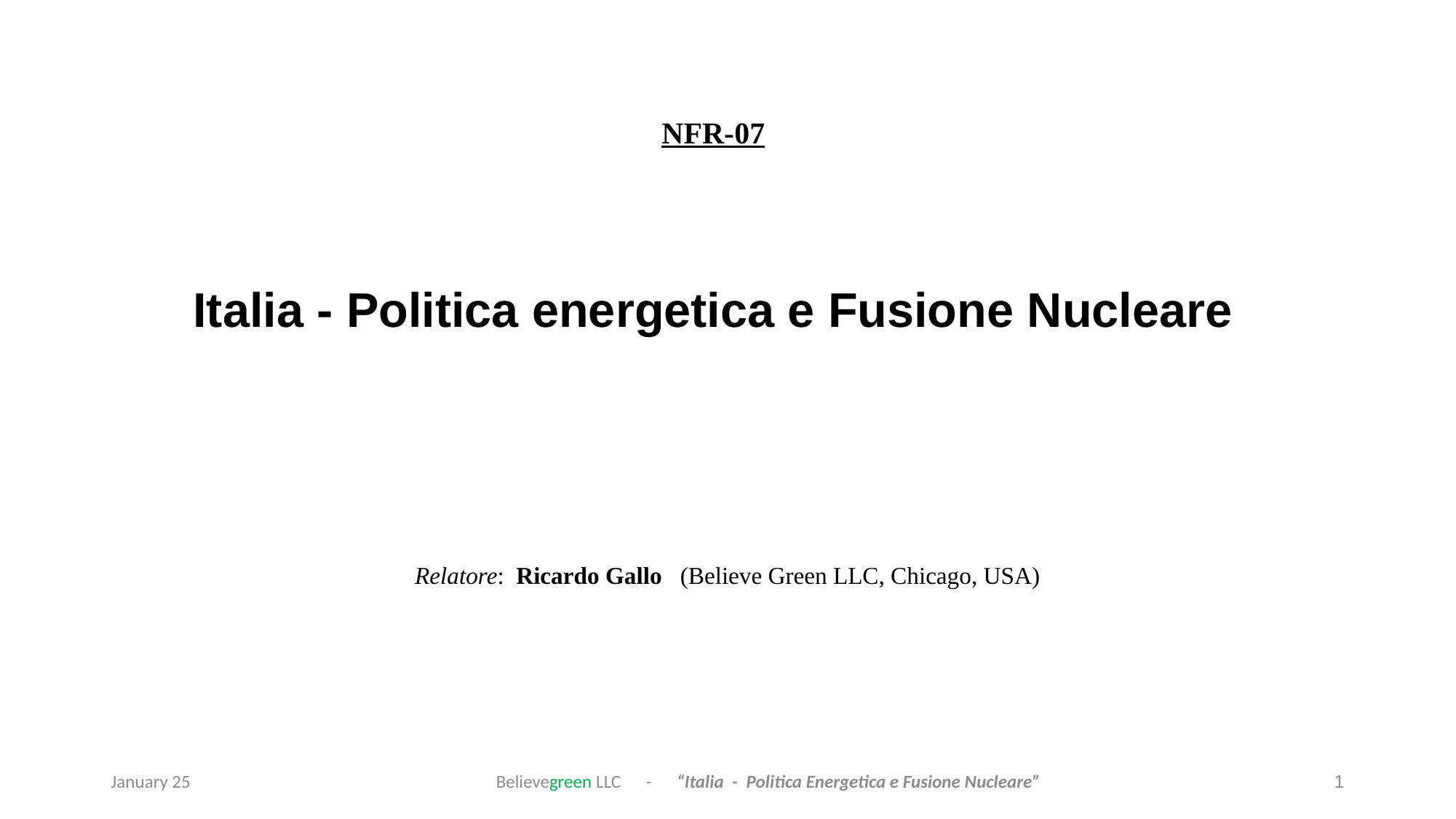

NFR-07
Italia - Politica energetica e Fusione Nucleare
Relatore:  Ricardo Gallo   (Believe Green LLC, Chicago, USA)
January 25
Believegreen LLC      -      “Italia  -  Politica Energetica e Fusione Nucleare”
1